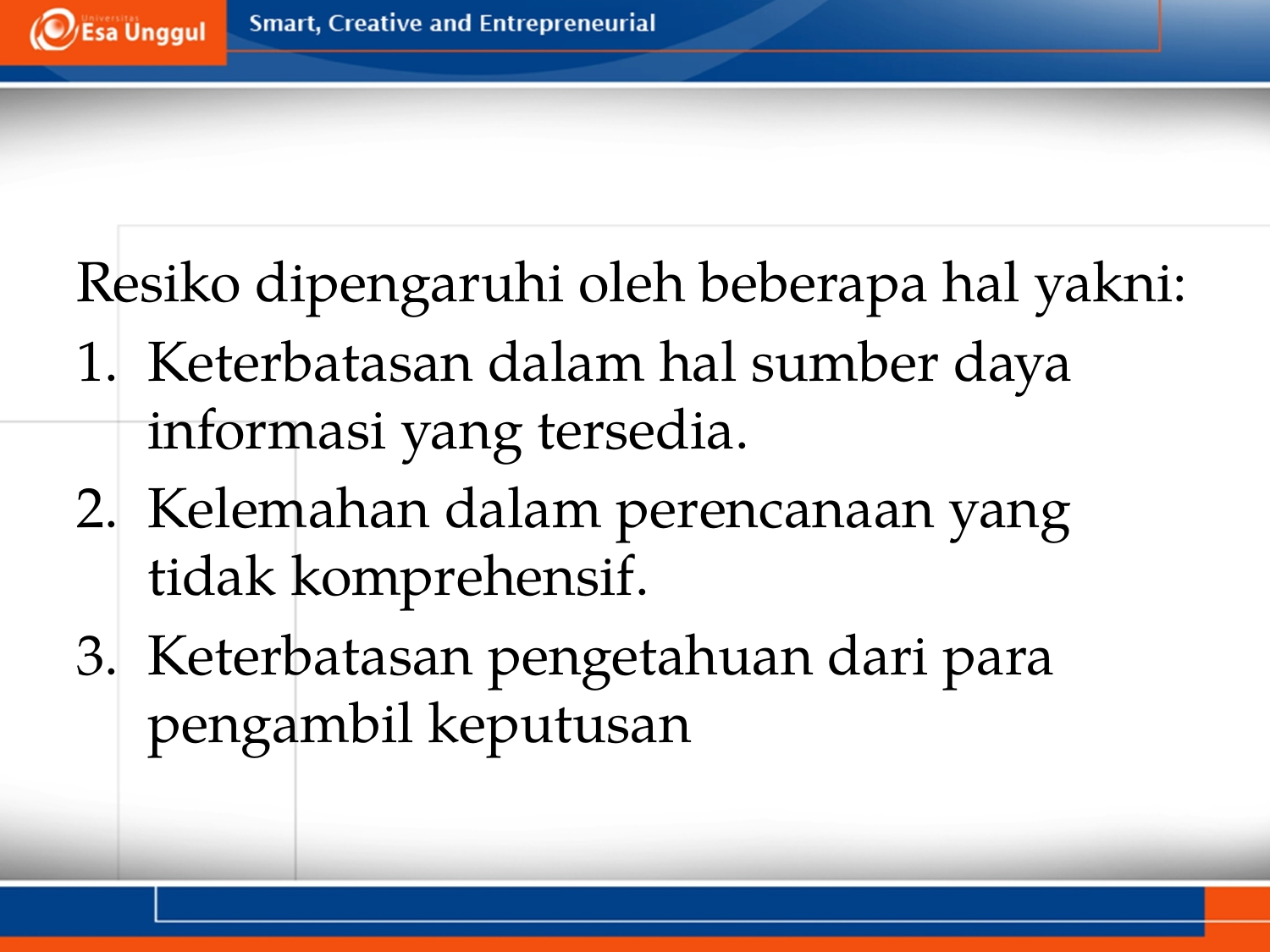

#
Resiko dipengaruhi oleh beberapa hal yakni:
Keterbatasan dalam hal sumber daya informasi yang tersedia.
Kelemahan dalam perencanaan yang tidak komprehensif.
Keterbatasan pengetahuan dari para pengambil keputusan